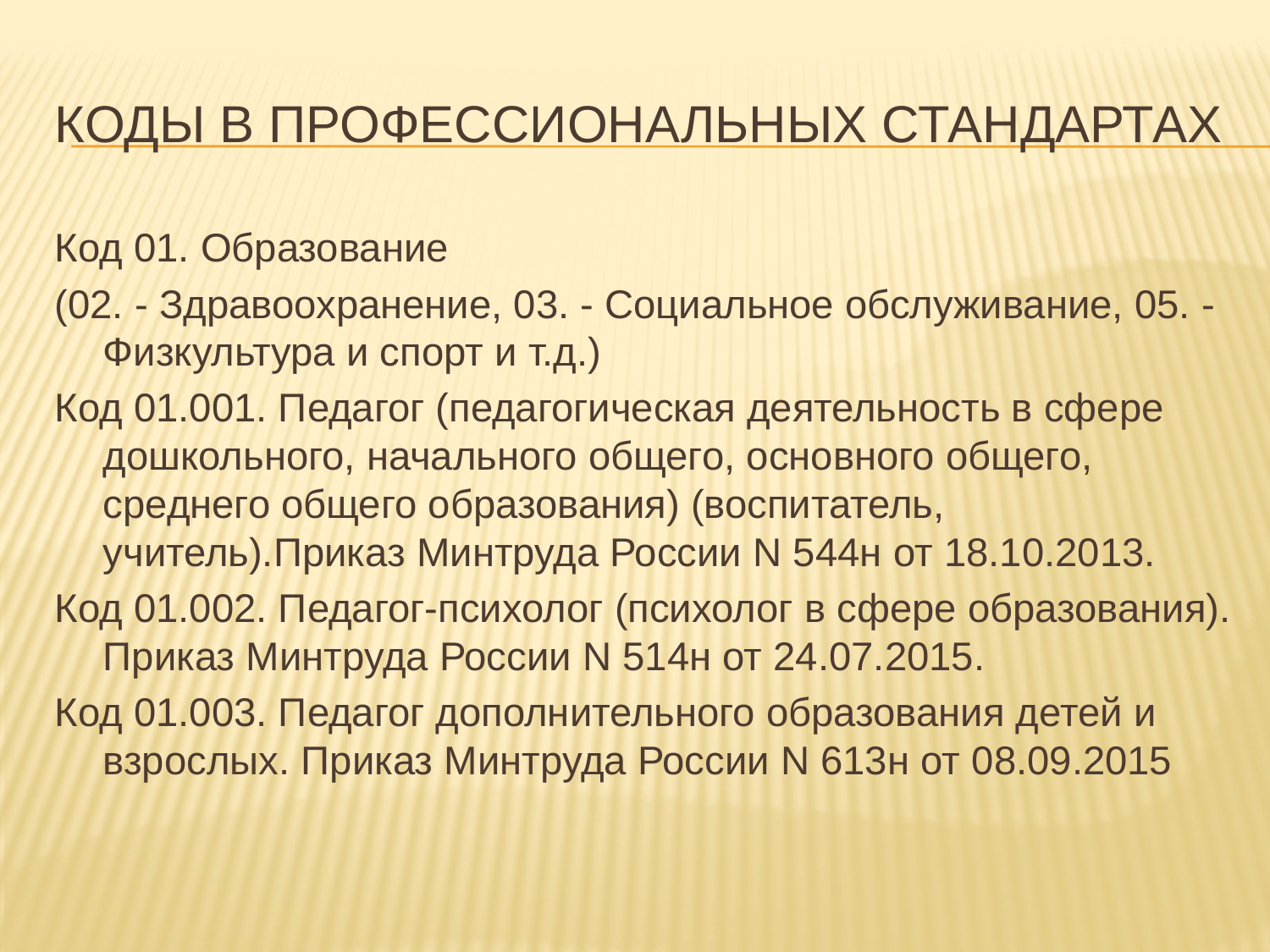

# Коды в профессиональных стандартах
Код 01. Образование
(02. - Здравоохранение, 03. - Социальное обслуживание, 05. - Физкультура и спорт и т.д.)
Код 01.001. Педагог (педагогическая деятельность в сфере дошкольного, начального общего, основного общего, среднего общего образования) (воспитатель, учитель).Приказ Минтруда России N 544н от 18.10.2013.
Код 01.002. Педагог-психолог (психолог в сфере образования). Приказ Минтруда России N 514н от 24.07.2015.
Код 01.003. Педагог дополнительного образования детей и взрослых. Приказ Минтруда России N 613н от 08.09.2015